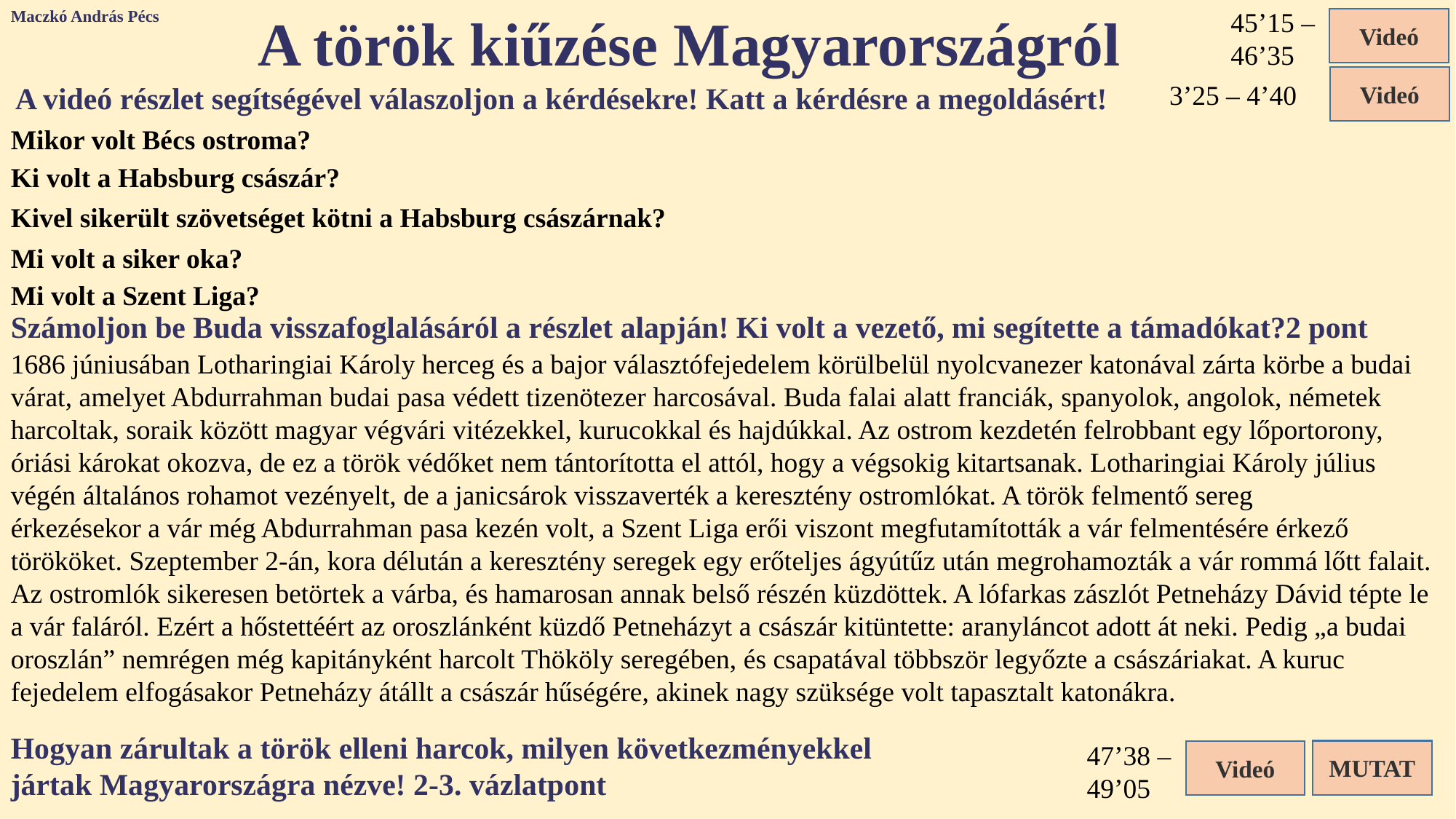

Maczkó András Pécs
A török kiűzése Magyarországról
45’15 – 46’35
Videó
Videó
3’25 – 4’40
A videó részlet segítségével válaszoljon a kérdésekre! Katt a kérdésre a megoldásért!
Mikor volt Bécs ostroma?
1683
I. Lipót
Ki volt a Habsburg császár?
Kivel sikerült szövetséget kötni a Habsburg császárnak?
 Sobieski János lengyel uralkodóval
A török hadsereg elmaradott, jól képzett és felszerelt császári katonák, összefogás
Mi volt a siker oka?
A török ellenes szövetség: pápa, lengyelek, Habsburgok, Velence
Mi volt a Szent Liga?
Számoljon be Buda visszafoglalásáról a részlet alapján! Ki volt a vezető, mi segítette a támadókat?2 pont
1686 júniusában Lotharingiai Károly herceg és a bajor választófejedelem körülbelül nyolcvanezer katonával zárta körbe a budai várat, amelyet Abdurrahman budai pasa védett tizenötezer harcosával. Buda falai alatt franciák, spanyolok, angolok, németek harcoltak, soraik között magyar végvári vitézekkel, kurucokkal és hajdúkkal. Az ostrom kezdetén felrobbant egy lőportorony, óriási károkat okozva, de ez a török védőket nem tántorította el attól, hogy a végsokig kitartsanak. Lotharingiai Károly július végén általános rohamot vezényelt, de a janicsárok visszaverték a keresztény ostromlókat. A török felmentő sereg
érkezésekor a vár még Abdurrahman pasa kezén volt, a Szent Liga erői viszont megfutamították a vár felmentésére érkező törököket. Szeptember 2-án, kora délután a keresztény seregek egy erőteljes ágyútűz után megrohamozták a vár rommá lőtt falait. Az ostromlók sikeresen betörtek a várba, és hamarosan annak belső részén küzdöttek. A lófarkas zászlót Petneházy Dávid tépte le a vár faláról. Ezért a hőstettéért az oroszlánként küzdő Petneházyt a császár kitüntette: aranyláncot adott át neki. Pedig „a budai oroszlán” nemrégen még kapitányként harcolt Thököly seregében, és csapatával többször legyőzte a császáriakat. A kuruc fejedelem elfogásakor Petneházy átállt a császár hűségére, akinek nagy szüksége volt tapasztalt katonákra.
Hogyan zárultak a török elleni harcok, milyen következményekkel jártak Magyarországra nézve! 2-3. vázlatpont
47’38 – 49’05
MUTAT
Videó